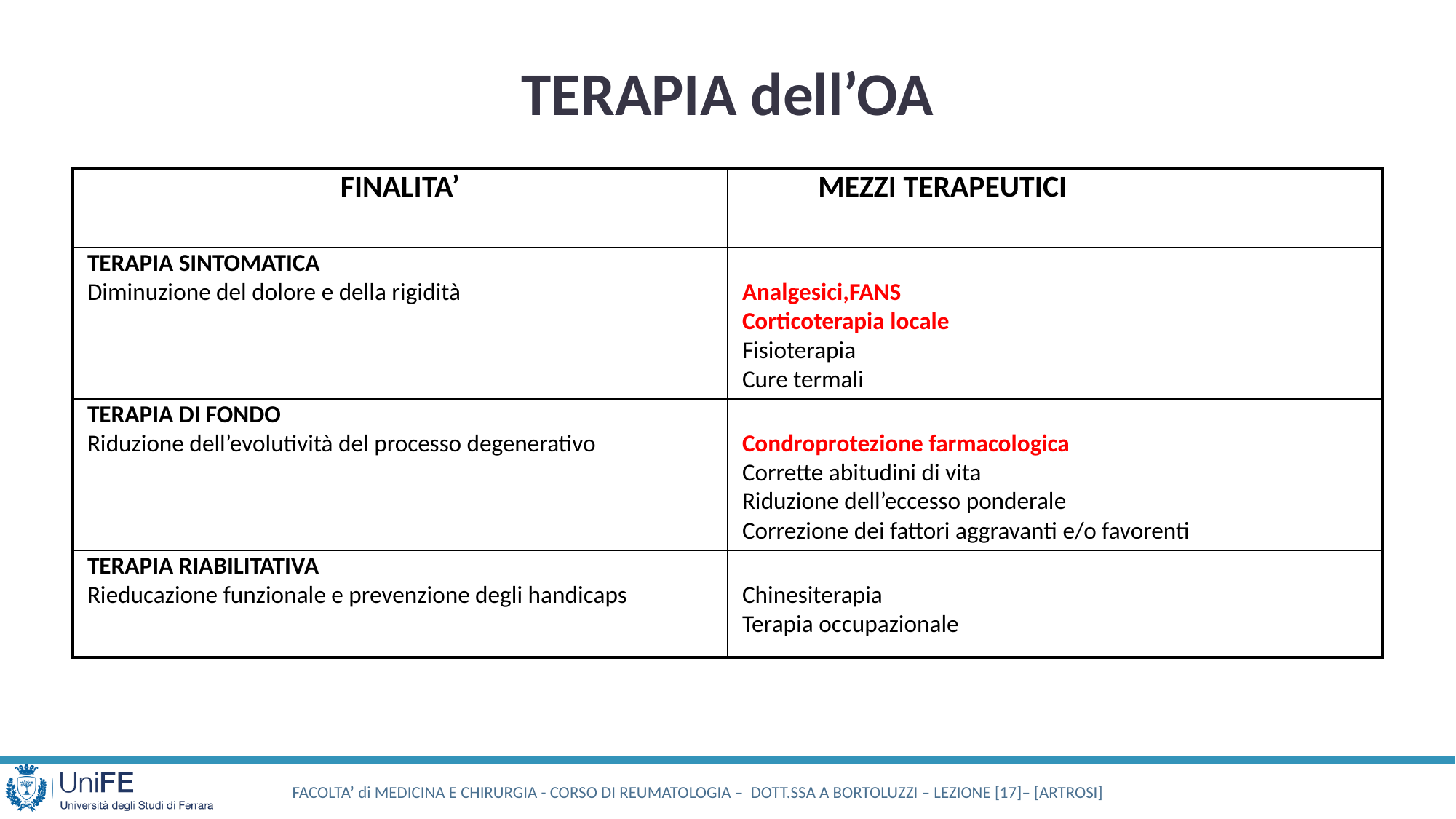

TERAPIA dell’OA
| FINALITA’ | MEZZI TERAPEUTICI |
| --- | --- |
| TERAPIA SINTOMATICA Diminuzione del dolore e della rigidità | Analgesici,FANS Corticoterapia locale Fisioterapia Cure termali |
| TERAPIA DI FONDO Riduzione dell’evolutività del processo degenerativo | Condroprotezione farmacologica Corrette abitudini di vita Riduzione dell’eccesso ponderale Correzione dei fattori aggravanti e/o favorenti |
| TERAPIA RIABILITATIVA Rieducazione funzionale e prevenzione degli handicaps | Chinesiterapia Terapia occupazionale |